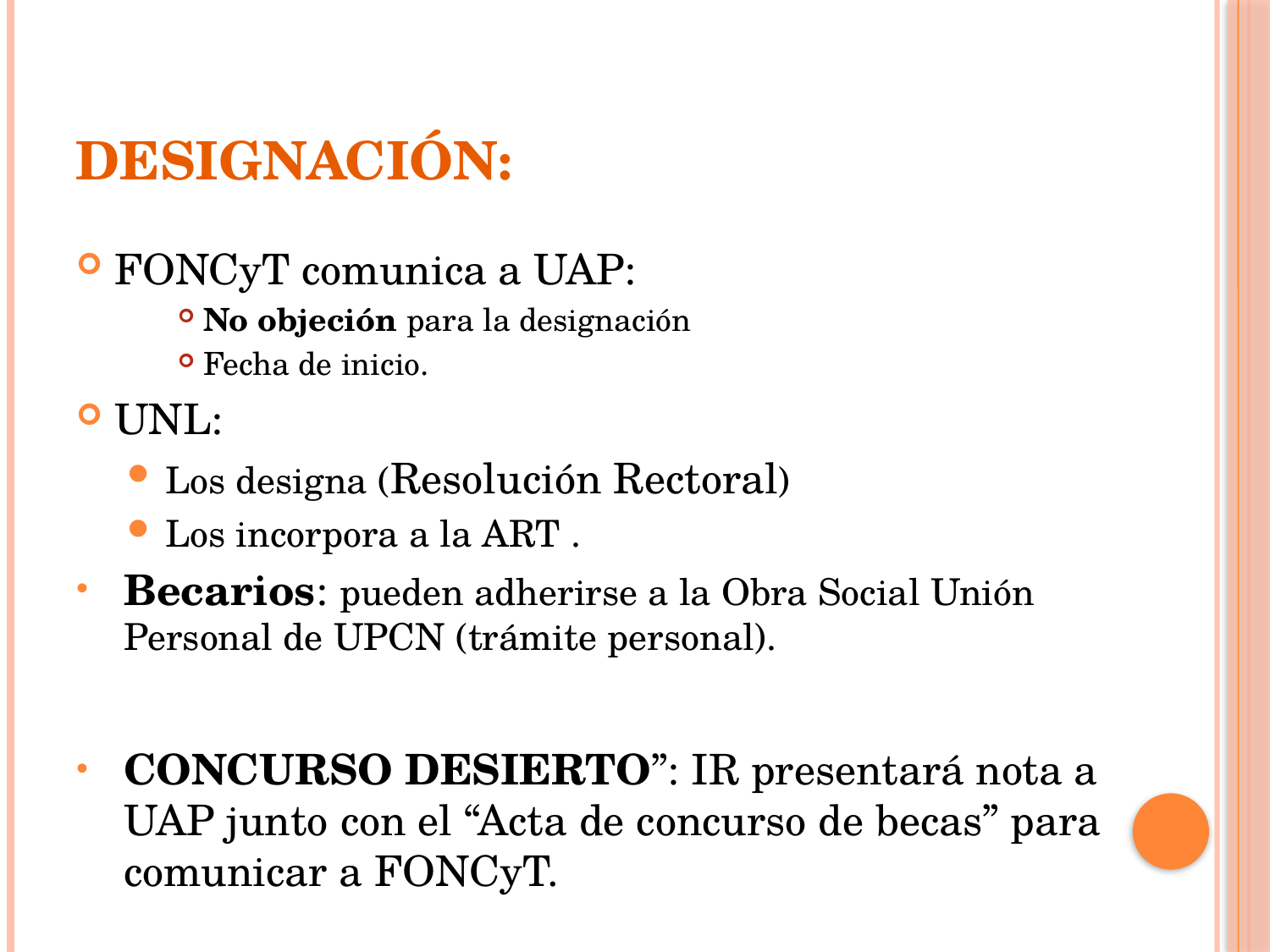

# Designación:
FONCyT comunica a UAP:
No objeción para la designación
Fecha de inicio.
UNL:
Los designa (Resolución Rectoral)
Los incorpora a la ART .
Becarios: pueden adherirse a la Obra Social Unión Personal de UPCN (trámite personal).

CONCURSO DESIERTO”: IR presentará nota a UAP junto con el “Acta de concurso de becas” para comunicar a FONCyT.